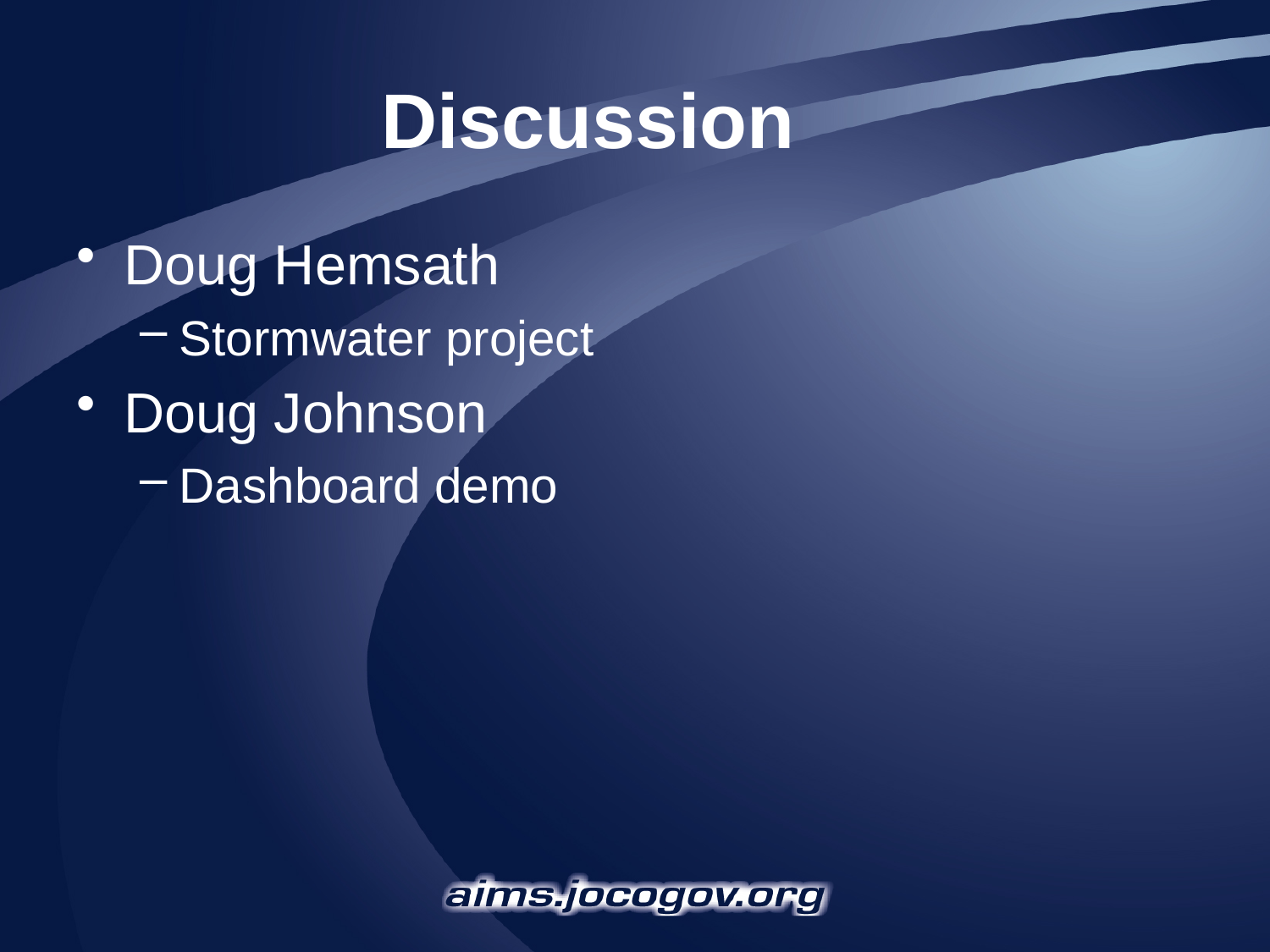

# Discussion
Doug Hemsath
Stormwater project
Doug Johnson
Dashboard demo